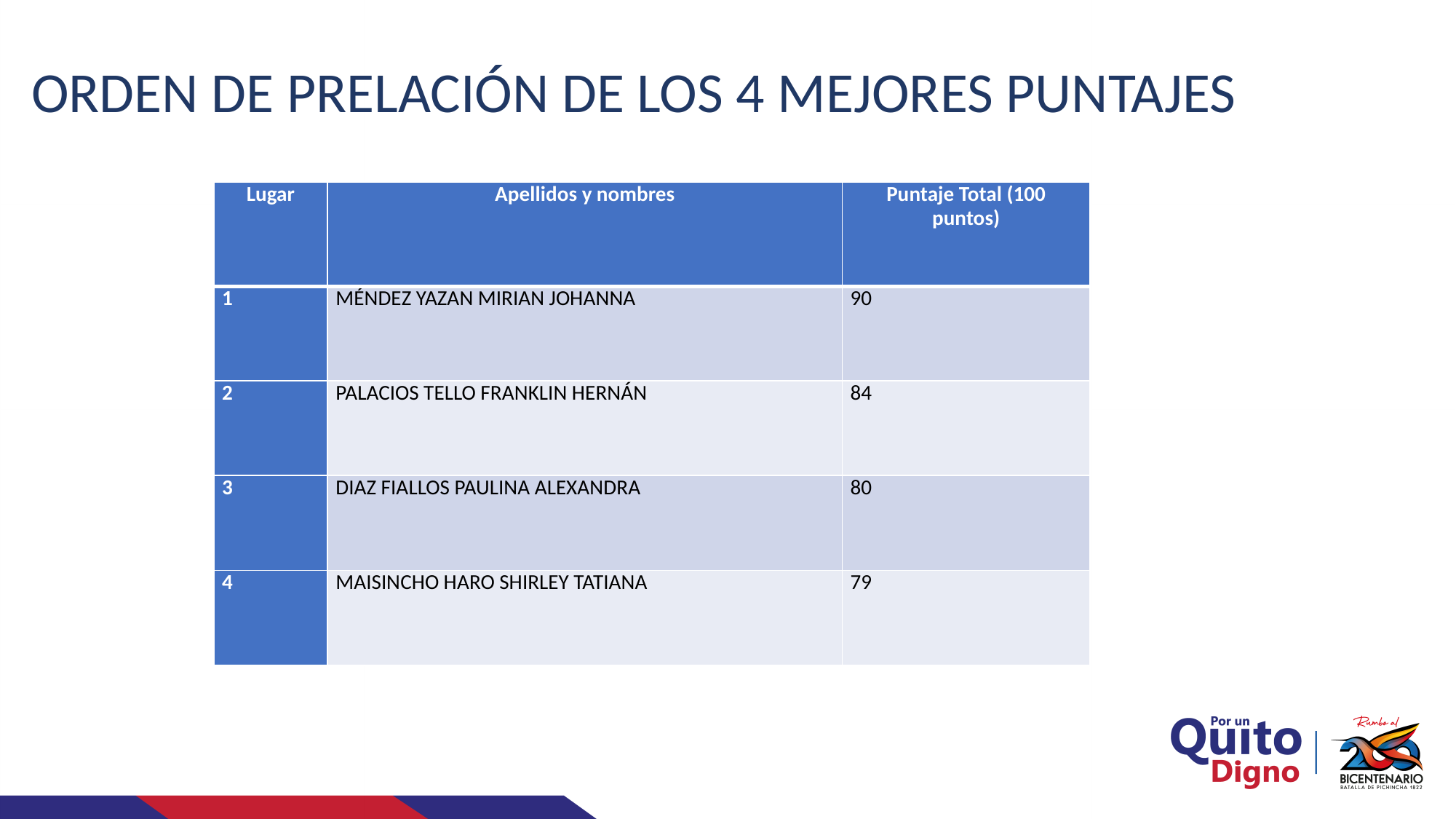

# ORDEN DE PRELACIÓN DE LOS 4 MEJORES PUNTAJES
| Lugar | Apellidos y nombres | Puntaje Total (100 puntos) |
| --- | --- | --- |
| 1 | MÉNDEZ YAZAN MIRIAN JOHANNA | 90 |
| 2 | PALACIOS TELLO FRANKLIN HERNÁN | 84 |
| 3 | DIAZ FIALLOS PAULINA ALEXANDRA | 80 |
| 4 | MAISINCHO HARO SHIRLEY TATIANA | 79 |